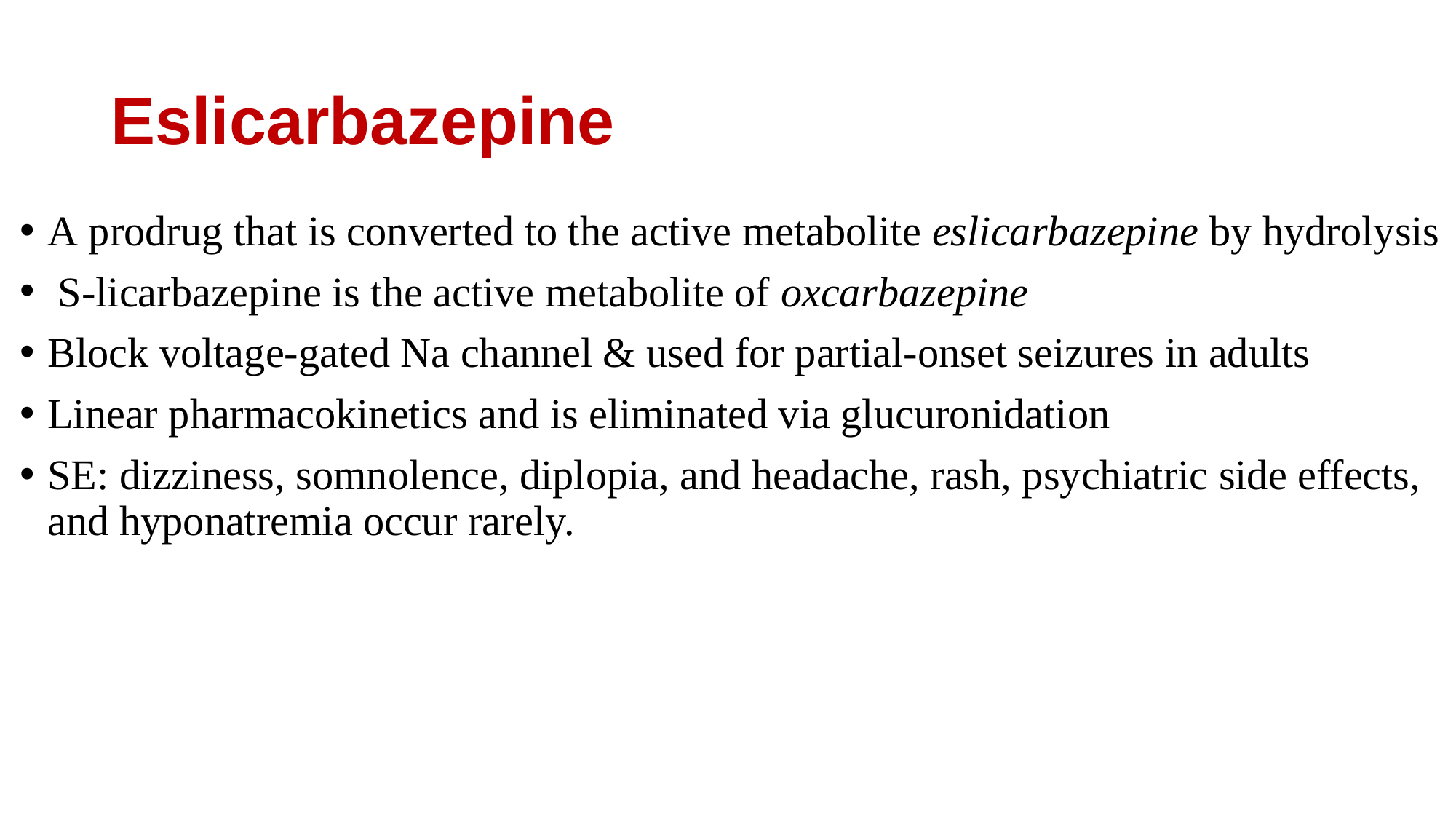

# Eslicarbazepine
A prodrug that is converted to the active metabolite eslicarbazepine by hydrolysis
 S-licarbazepine is the active metabolite of oxcarbazepine
Block voltage-gated Na channel & used for partial-onset seizures in adults
Linear pharmacokinetics and is eliminated via glucuronidation
SE: dizziness, somnolence, diplopia, and headache, rash, psychiatric side effects, and hyponatremia occur rarely.